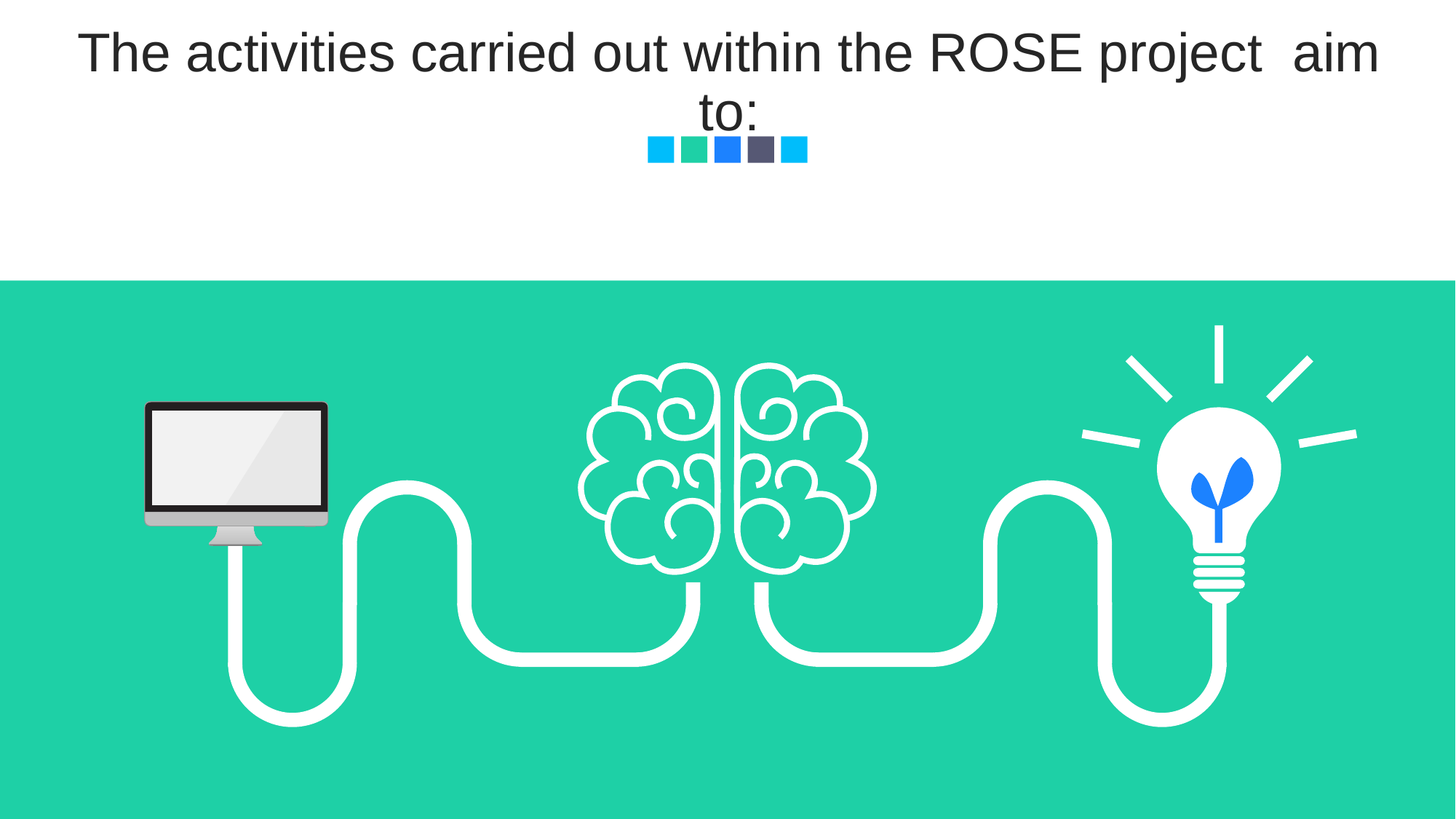

The activities carried out within the ROSE project  aim to: